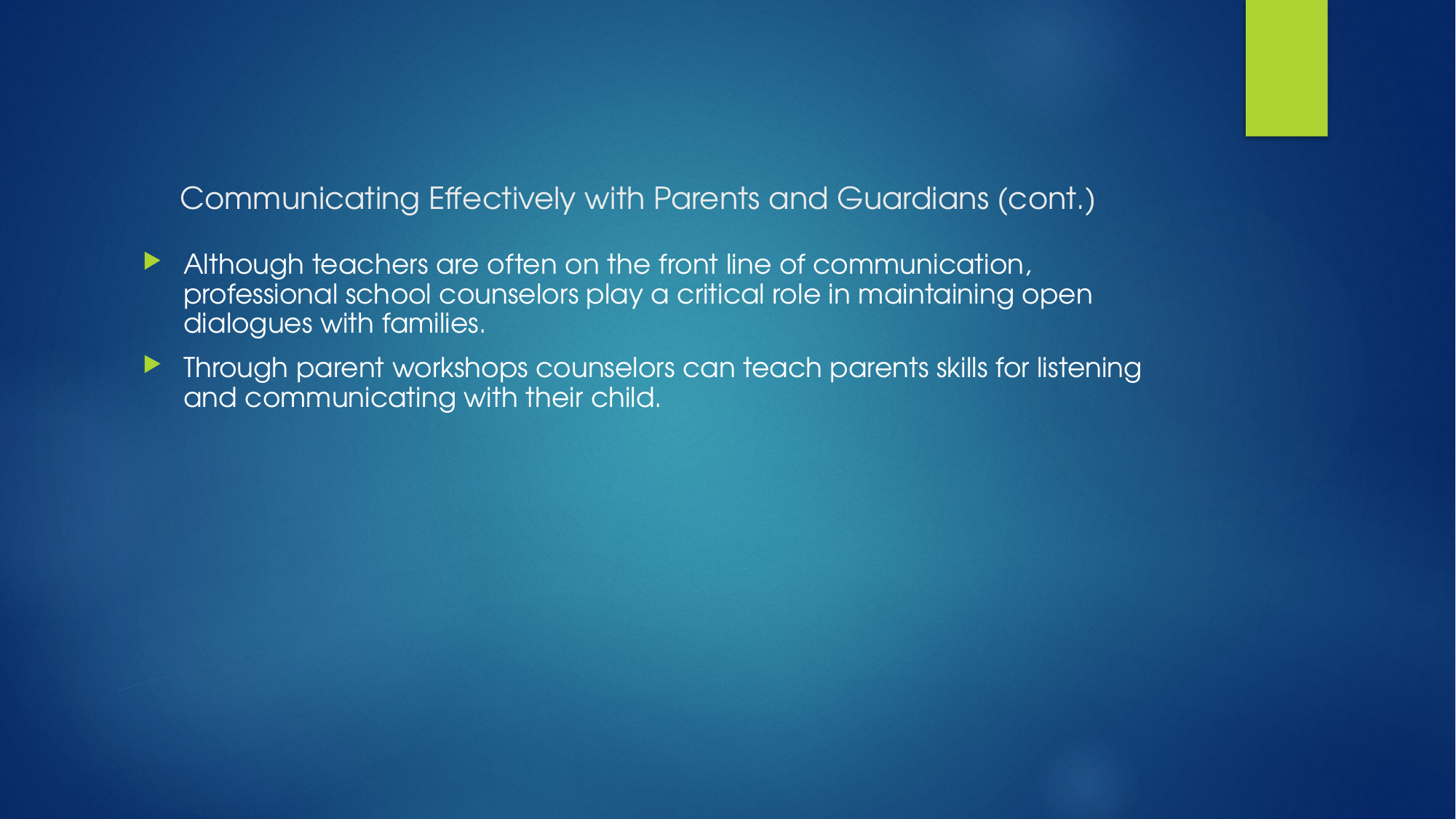

Communicating Effectively with Parents and Guardians (cont.)
Although teachers are often on the front line of communication, professional school counselors play a critical role in maintaining open dialogues with families.
Through parent workshops counselors can teach parents skills for listening and communicating with their child.